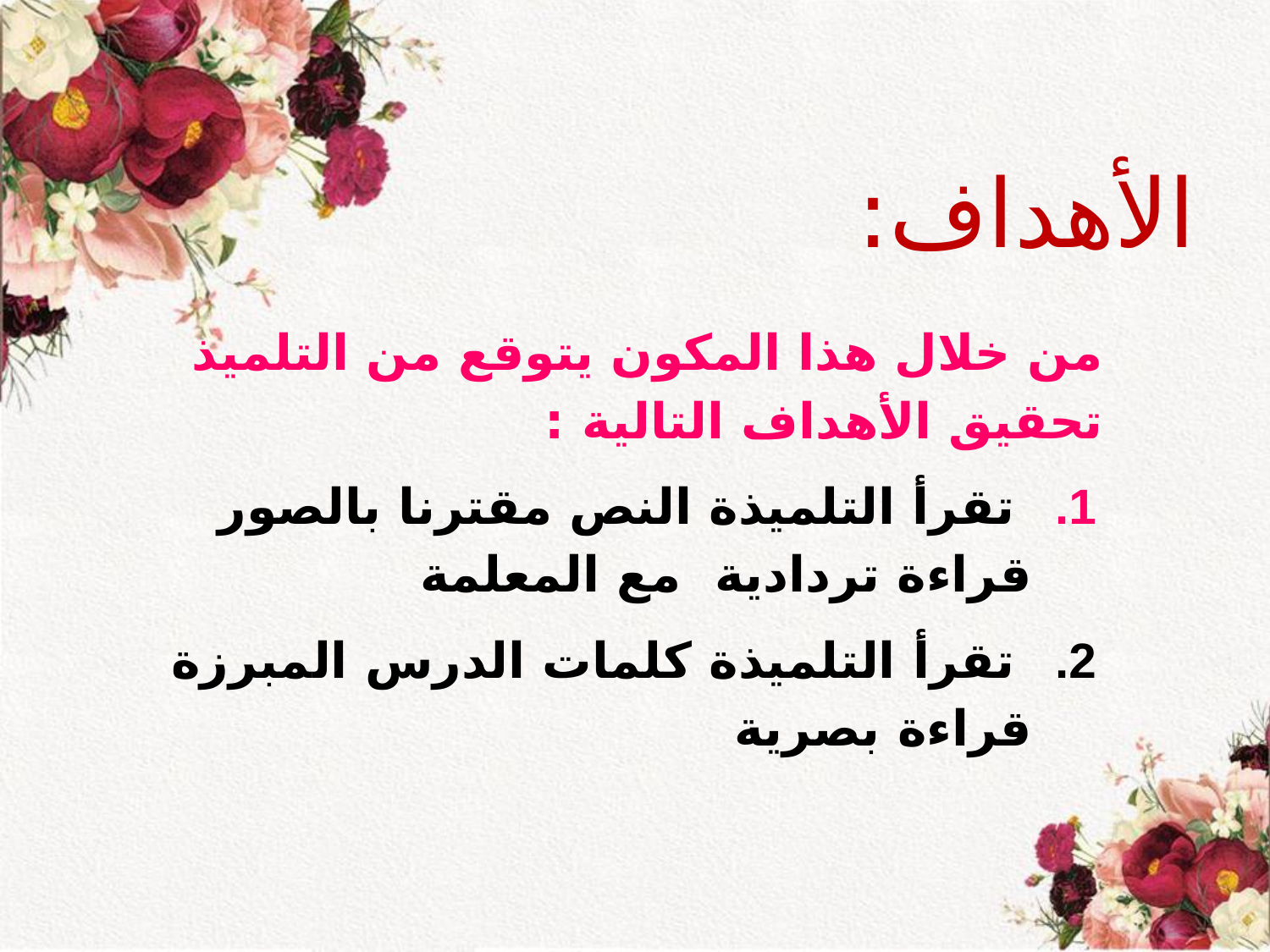

الأهداف:
من خلال هذا المكون يتوقع من التلميذ تحقيق الأهداف التالية :
 تقرأ التلميذة النص مقترنا بالصور قراءة تردادية  مع المعلمة
 تقرأ التلميذة كلمات الدرس المبرزة  قراءة بصرية